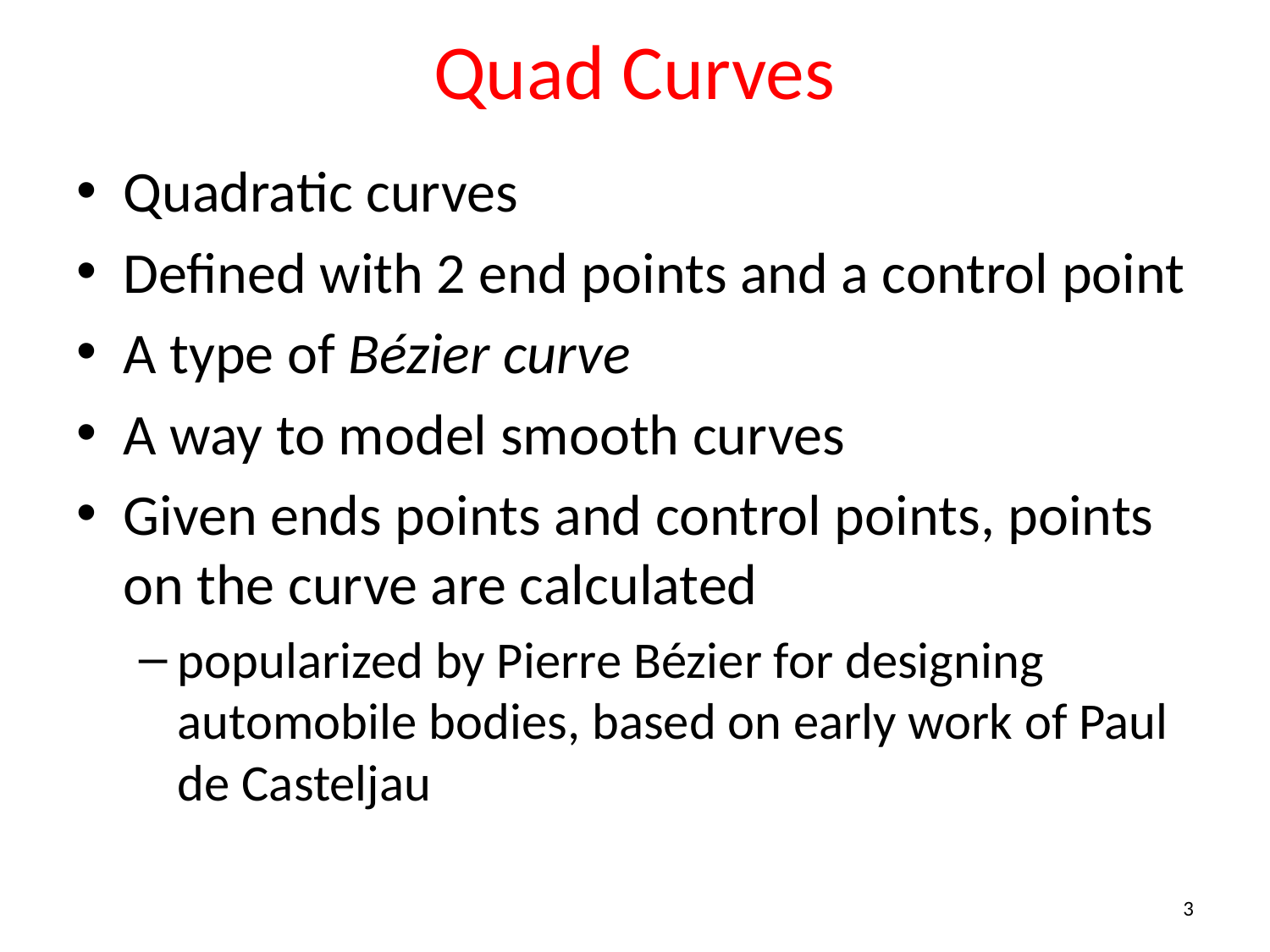

# Quad Curves
Quadratic curves
Defined with 2 end points and a control point
A type of Bézier curve
A way to model smooth curves
Given ends points and control points, points on the curve are calculated
popularized by Pierre Bézier for designing automobile bodies, based on early work of Paul de Casteljau
3